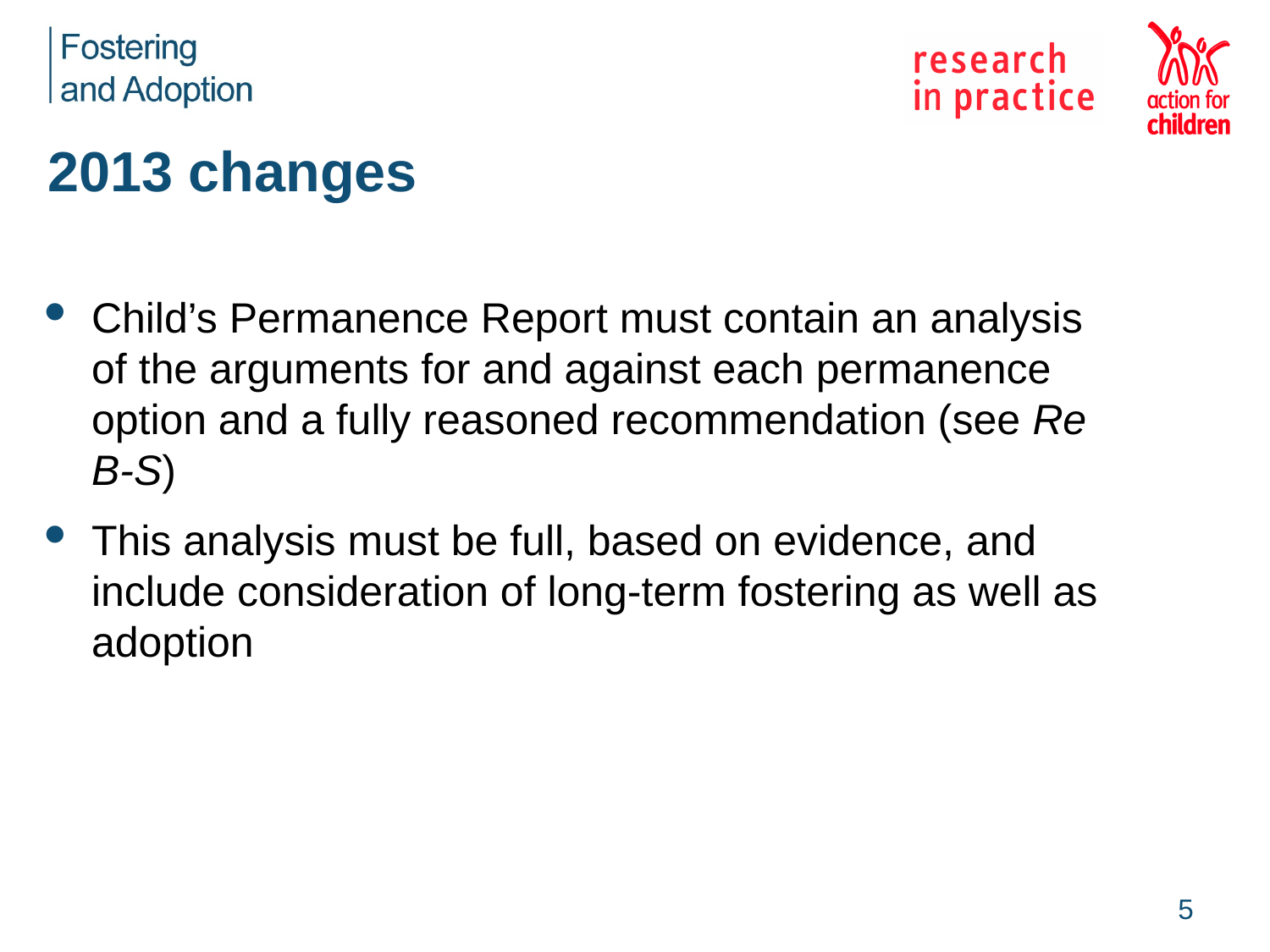

# 2013 changes
Child’s Permanence Report must contain an analysis of the arguments for and against each permanence option and a fully reasoned recommendation (see Re B-S)
This analysis must be full, based on evidence, and include consideration of long-term fostering as well as adoption

5